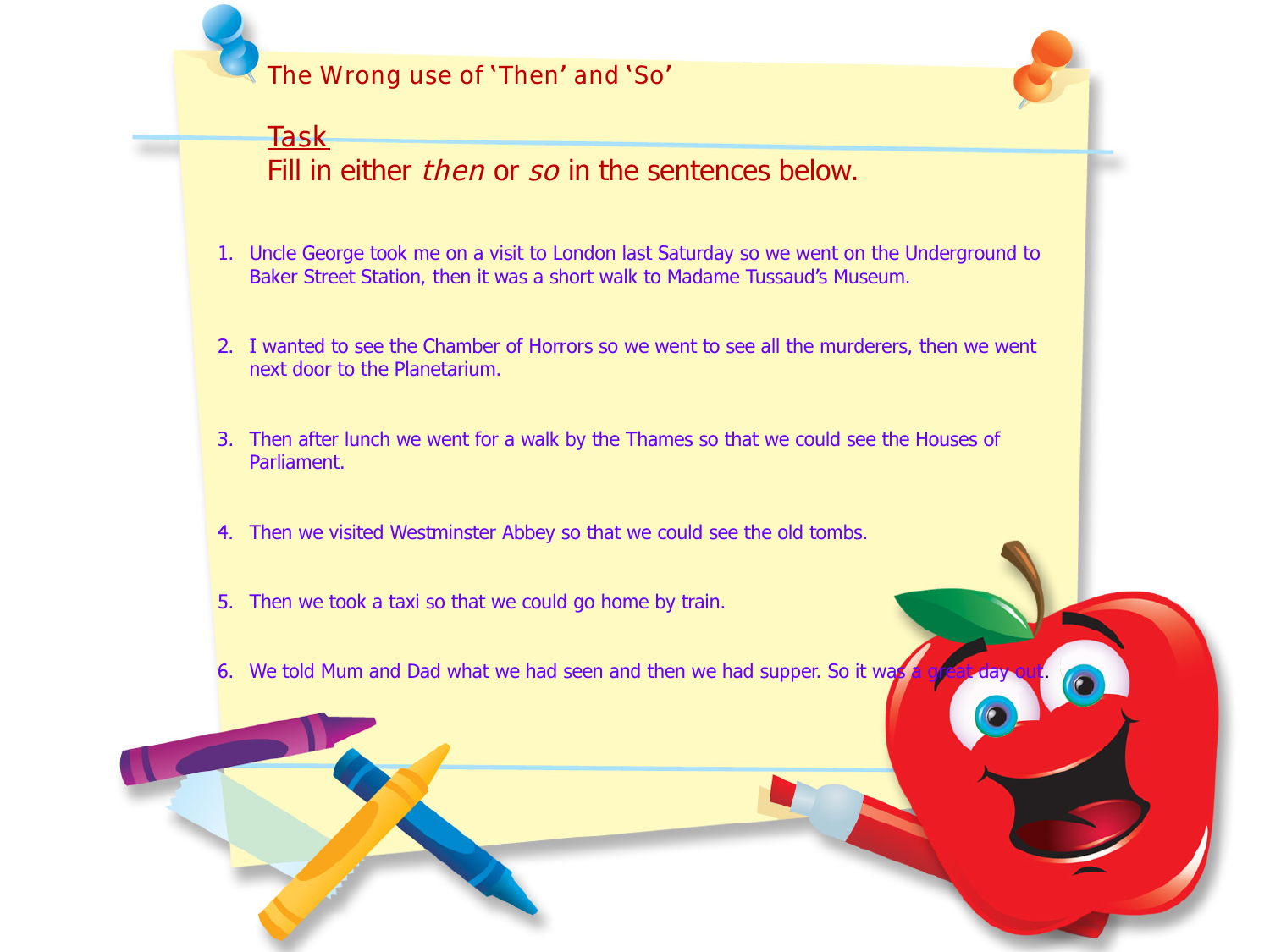

The Wrong use of ‘Then’ and ‘So’

Task
Fill in either then or so in the sentences below.
Uncle George took me on a visit to London last Saturday so we went on the Underground to Baker Street Station, then it was a short walk to Madame Tussaud’s Museum.
I wanted to see the Chamber of Horrors so we went to see all the murderers, then we went next door to the Planetarium.
Then after lunch we went for a walk by the Thames so that we could see the Houses of Parliament.
Then we visited Westminster Abbey so that we could see the old tombs.
Then we took a taxi so that we could go home by train.
We told Mum and Dad what we had seen and then we had supper. So it was a great day out.